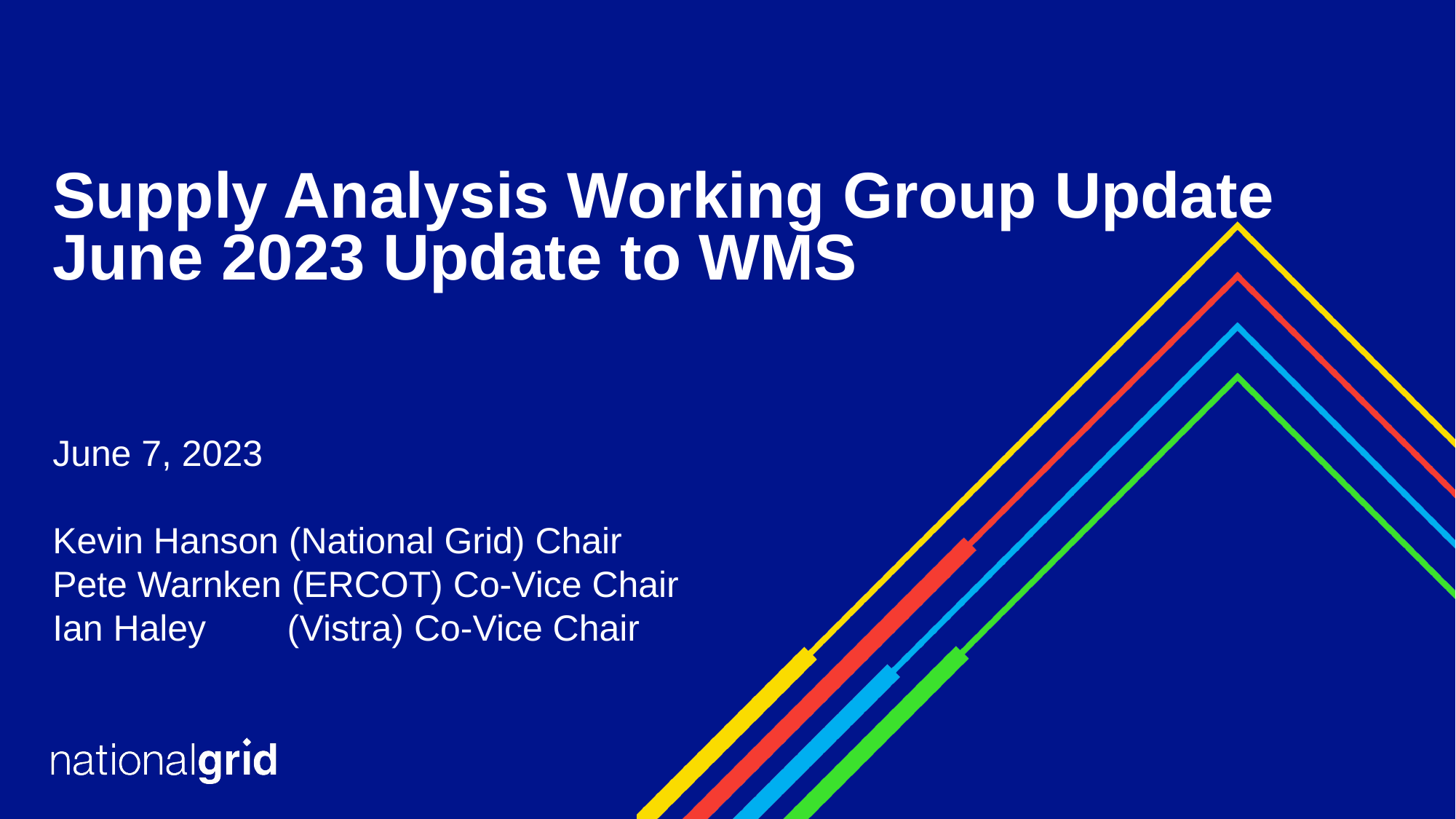

# Supply Analysis Working Group Update June 2023 Update to WMS
June 7, 2023

Kevin Hanson (National Grid) Chair
Pete Warnken (ERCOT) Co-Vice Chair
Ian Haley        (Vistra) Co-Vice Chair